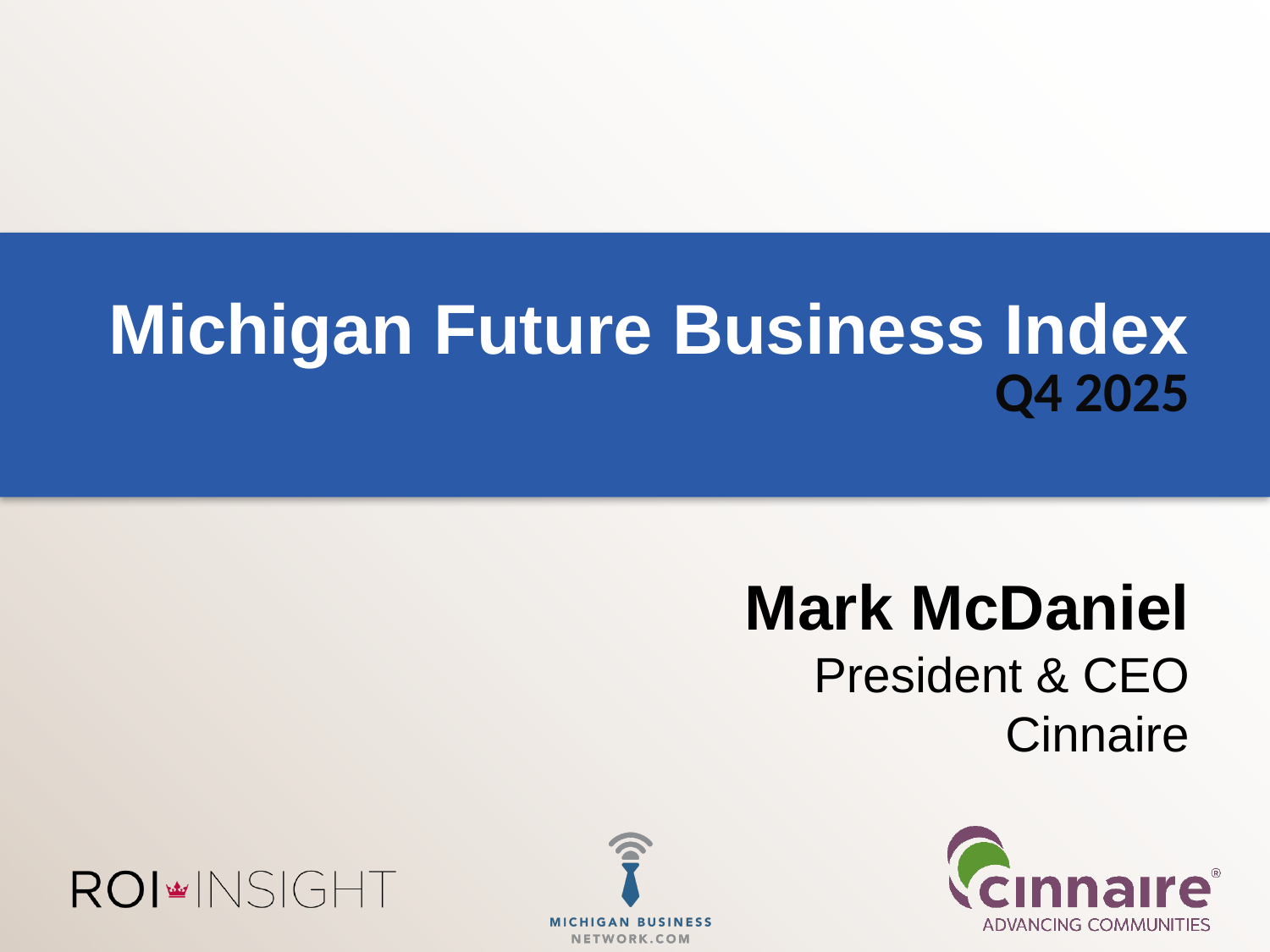

# Michigan Future Business Index
Q4 2025
Mark McDaniel
President & CEO
Cinnaire